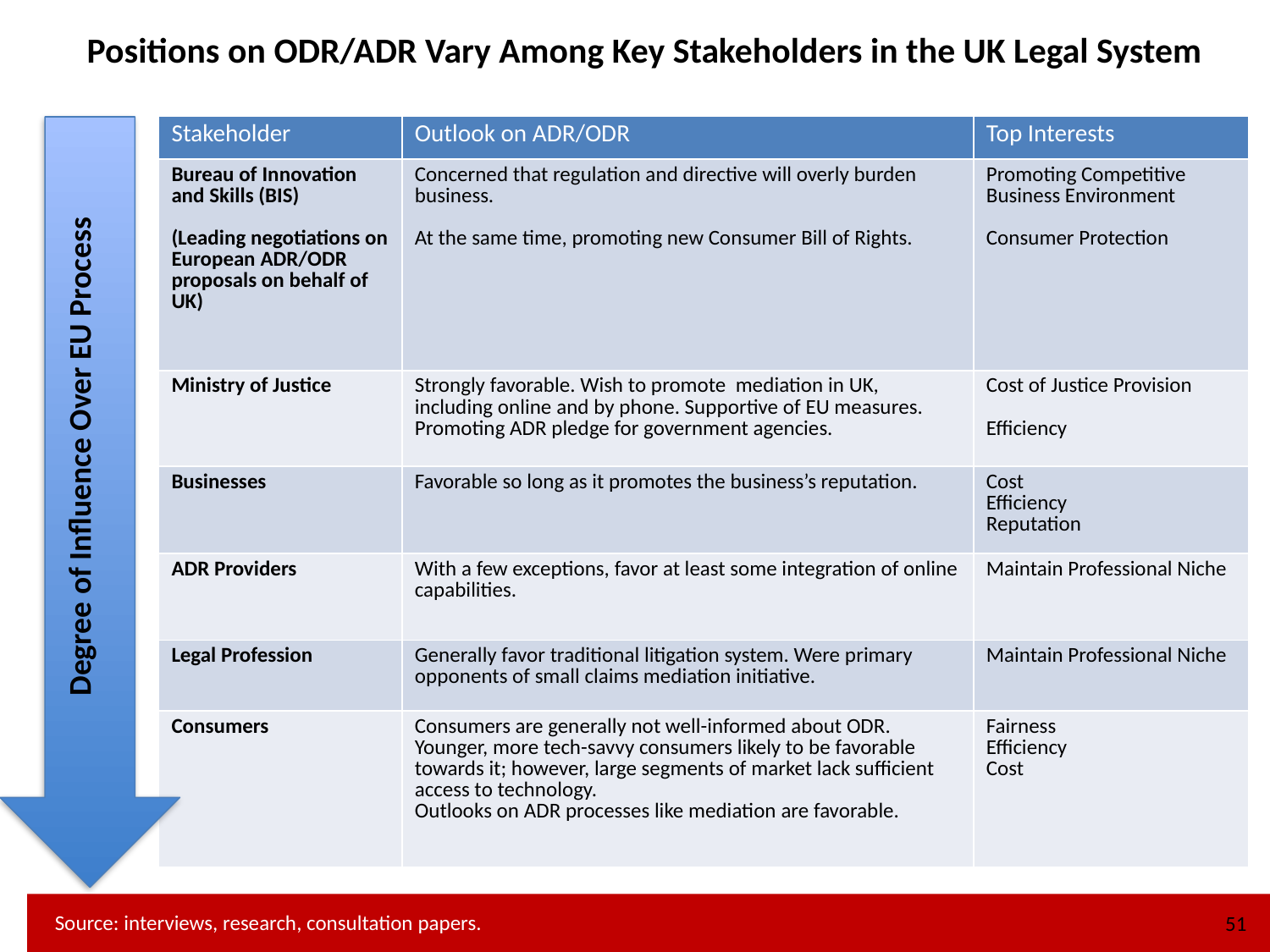

Positions on ODR/ADR Vary Among Key Stakeholders in the UK Legal System
| Stakeholder | Outlook on ADR/ODR | Top Interests |
| --- | --- | --- |
| Bureau of Innovation and Skills (BIS) (Leading negotiations on European ADR/ODR proposals on behalf of UK) | Concerned that regulation and directive will overly burden business. At the same time, promoting new Consumer Bill of Rights. | Promoting Competitive Business Environment Consumer Protection |
| Ministry of Justice | Strongly favorable. Wish to promote mediation in UK, including online and by phone. Supportive of EU measures. Promoting ADR pledge for government agencies. | Cost of Justice Provision Efficiency |
| Businesses | Favorable so long as it promotes the business’s reputation. | Cost Efficiency Reputation |
| ADR Providers | With a few exceptions, favor at least some integration of online capabilities. | Maintain Professional Niche |
| Legal Profession | Generally favor traditional litigation system. Were primary opponents of small claims mediation initiative. | Maintain Professional Niche |
| Consumers | Consumers are generally not well-informed about ODR. Younger, more tech-savvy consumers likely to be favorable towards it; however, large segments of market lack sufficient access to technology. Outlooks on ADR processes like mediation are favorable. | Fairness Efficiency Cost |

Degree of Influence Over EU Process
51
Source: interviews, research, consultation papers.